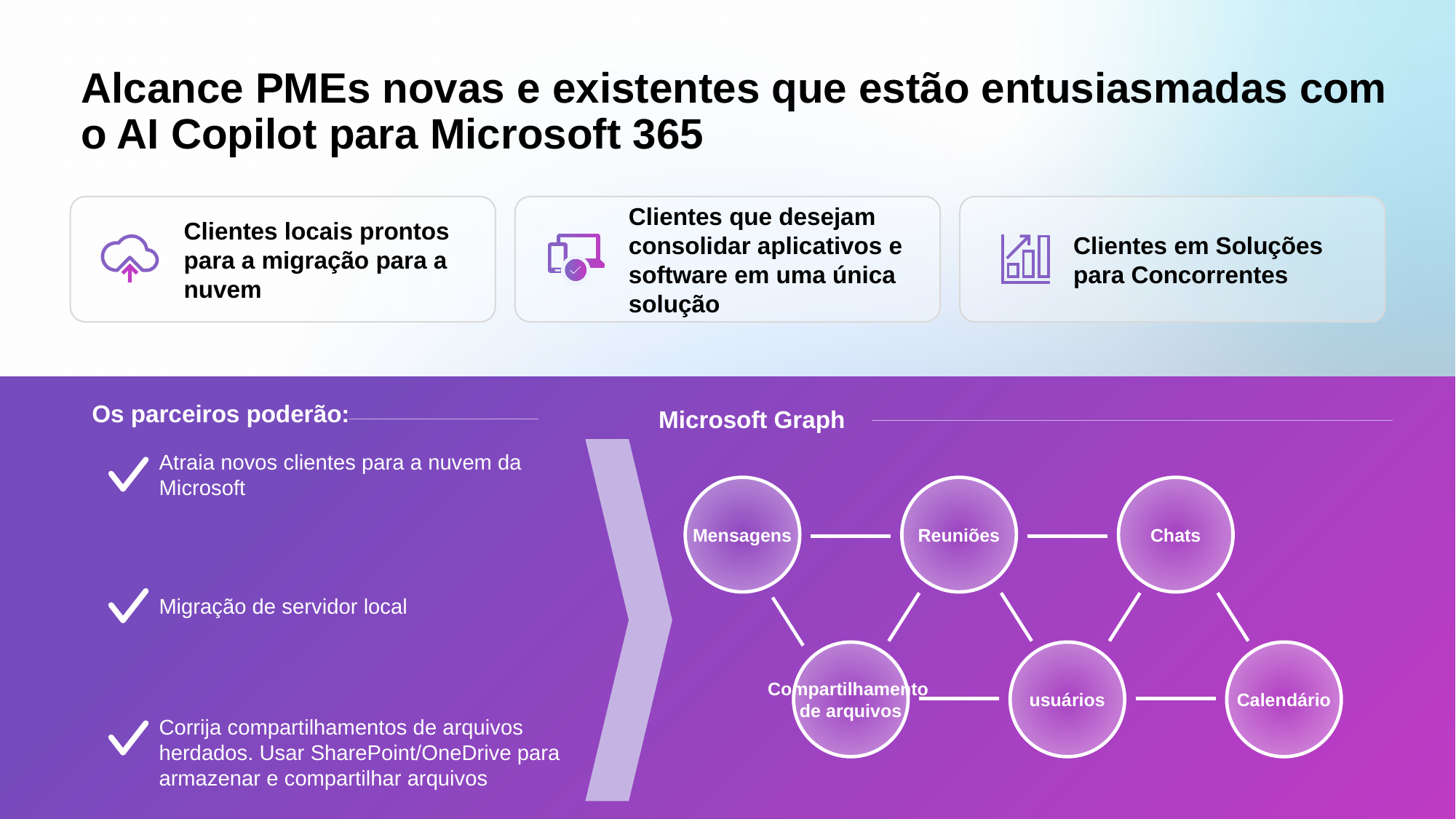

# Alcance PMEs novas e existentes que estão entusiasmadas com o AI Copilot para Microsoft 365
Clientes locais prontos para a migração para a nuvem
Clientes que desejam consolidar aplicativos e software em uma única solução
Clientes em Soluções para Concorrentes

Os parceiros poderão:
Microsoft Graph

Atraia novos clientes para a nuvem da Microsoft
Mensagens
Reuniões
Chats
Migração de servidor local
Compartilhamento
de arquivos
usuários
Calendário
Corrija compartilhamentos de arquivos herdados. Usar SharePoint/OneDrive para armazenar e compartilhar arquivos